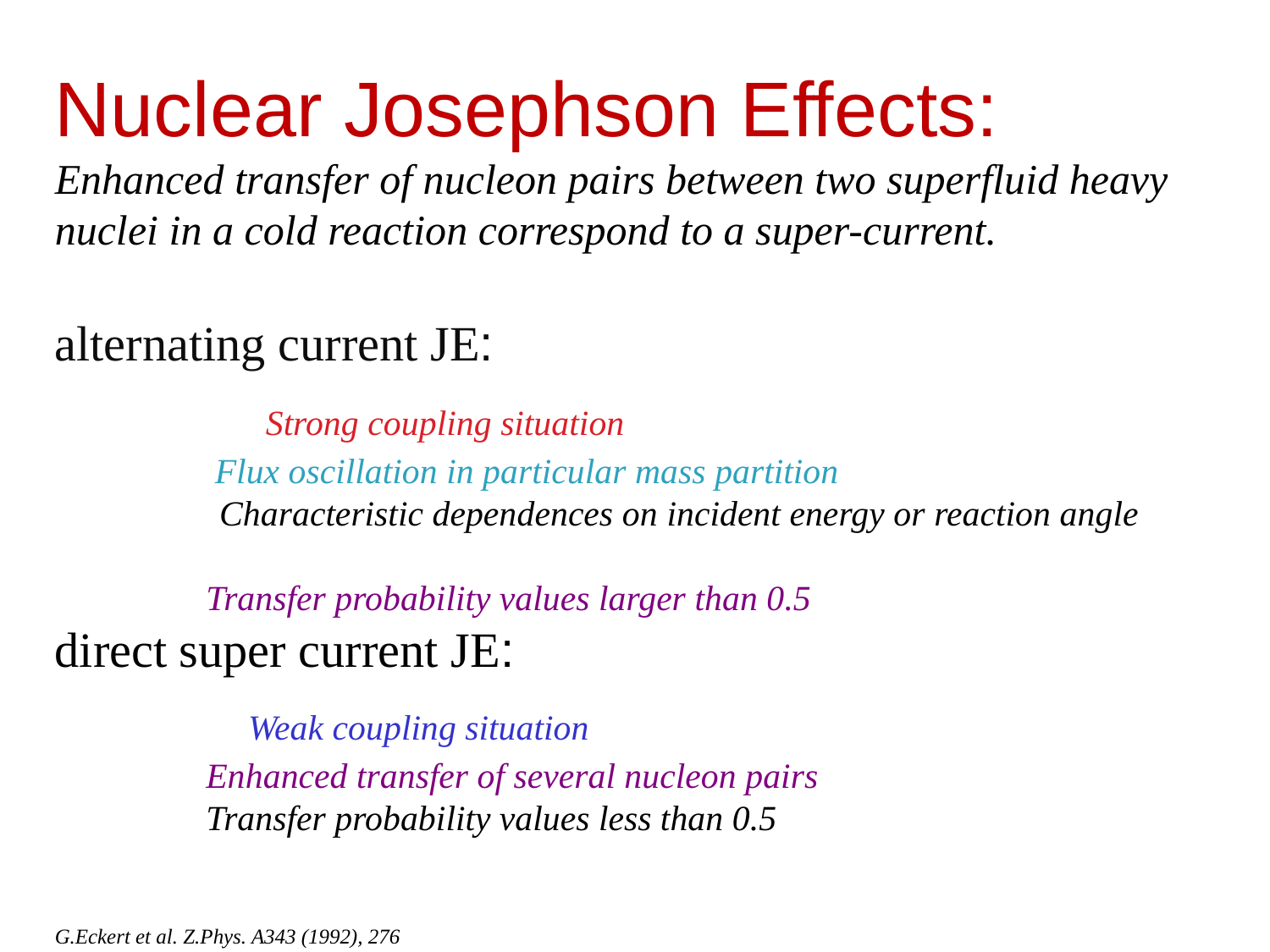

Nuclear Josephson Effects:
Enhanced transfer of nucleon pairs between two superfluid heavy nuclei in a cold reaction correspond to a super-current.

alternating current JE:
            Strong coupling situation
                  Flux oscillation in particular mass partition
                  Characteristic dependences on incident energy or reaction angle
                 Transfer probability values larger than 0.5
direct super current JE:
           Weak coupling situation
                 Enhanced transfer of several nucleon pairs
                 Transfer probability values less than 0.5

G.Eckert et al. Z.Phys. A343 (1992), 276
I.Peter,W.von Oertzen et al., Eur.Phys. J.A16(2003),509